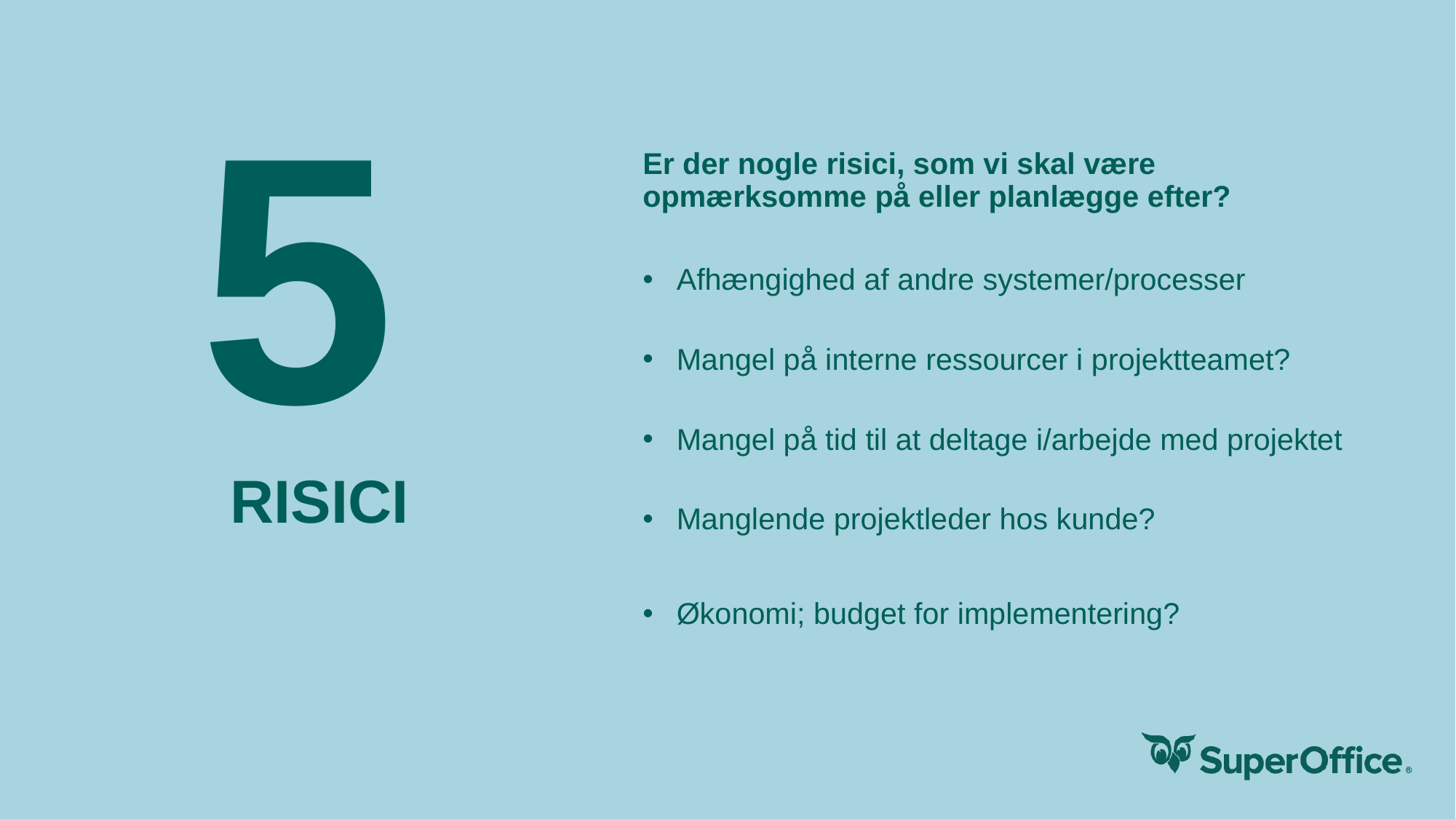

# 5
Er der nogle risici, som vi skal være opmærksomme på eller planlægge efter?
Afhængighed af andre systemer/processer
Mangel på interne ressourcer i projektteamet?
Mangel på tid til at deltage i/arbejde med projektet
Manglende projektleder hos kunde?

Økonomi; budget for implementering?

RISICI